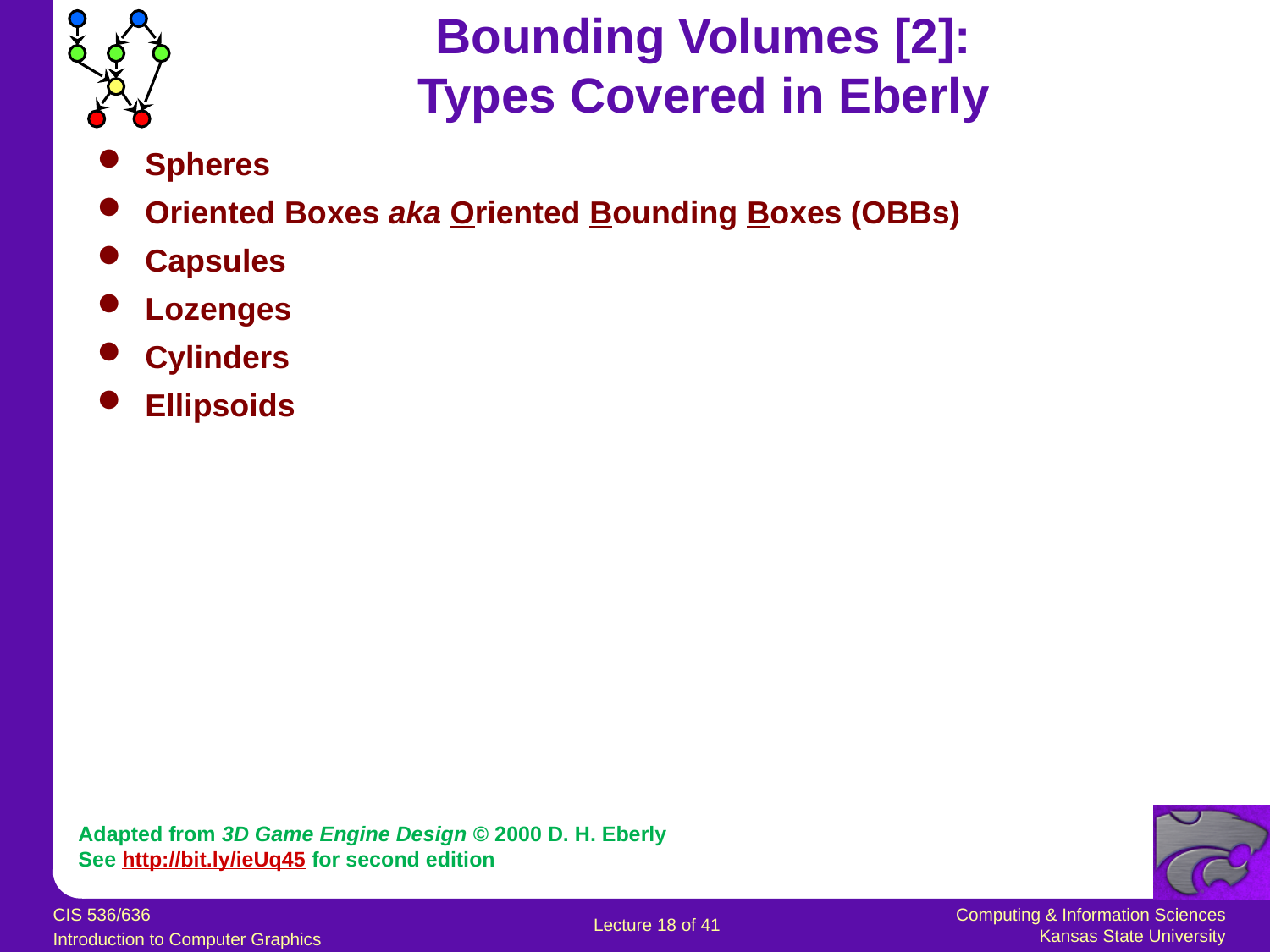

Bounding Volumes [2]:
Types Covered in Eberly
Spheres
Oriented Boxes aka Oriented Bounding Boxes (OBBs)
Capsules
Lozenges
Cylinders
Ellipsoids
Adapted from 3D Game Engine Design © 2000 D. H. Eberly
See http://bit.ly/ieUq45 for second edition